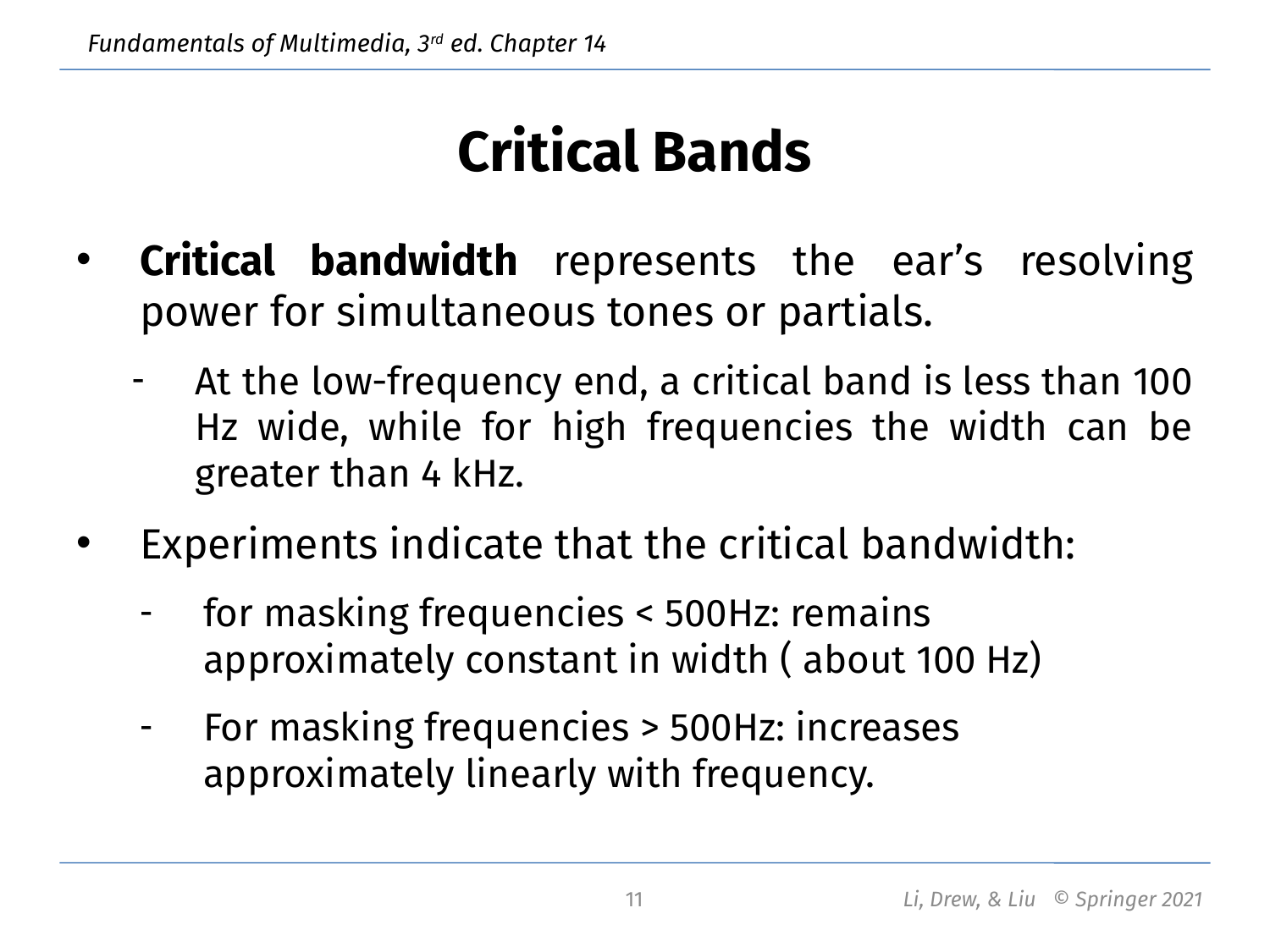

# Critical Bands
Critical bandwidth represents the ear’s resolving power for simultaneous tones or partials.
At the low-frequency end, a critical band is less than 100 Hz wide, while for high frequencies the width can be greater than 4 kHz.
Experiments indicate that the critical bandwidth:
for masking frequencies < 500Hz: remains approximately constant in width ( about 100 Hz)
For masking frequencies > 500Hz: increases approximately linearly with frequency.
11
Li, Drew, & Liu   © Springer 2021